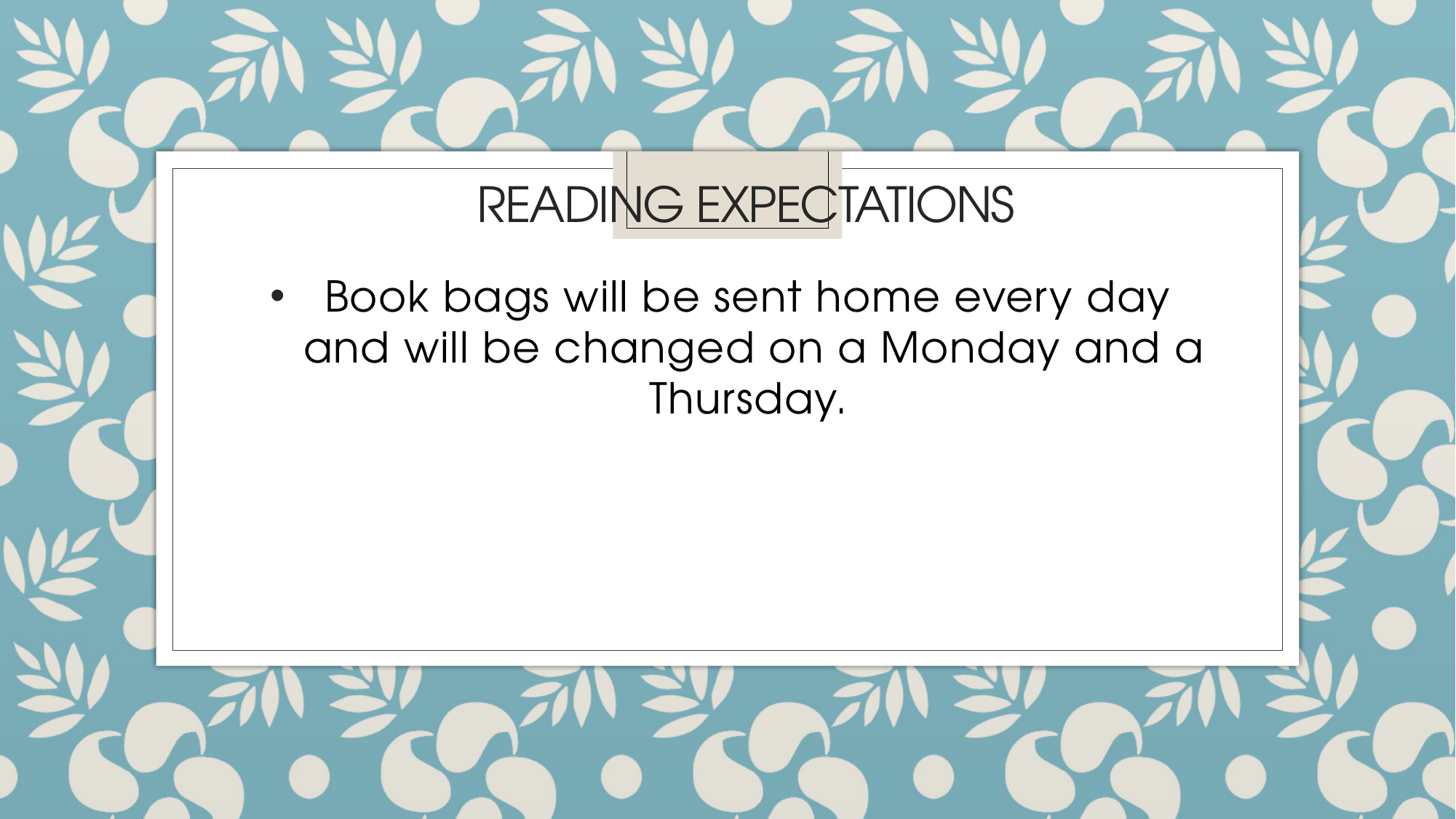

# Reading expectations
Book bags will be sent home every day
and will be changed on a Monday and a Thursday.